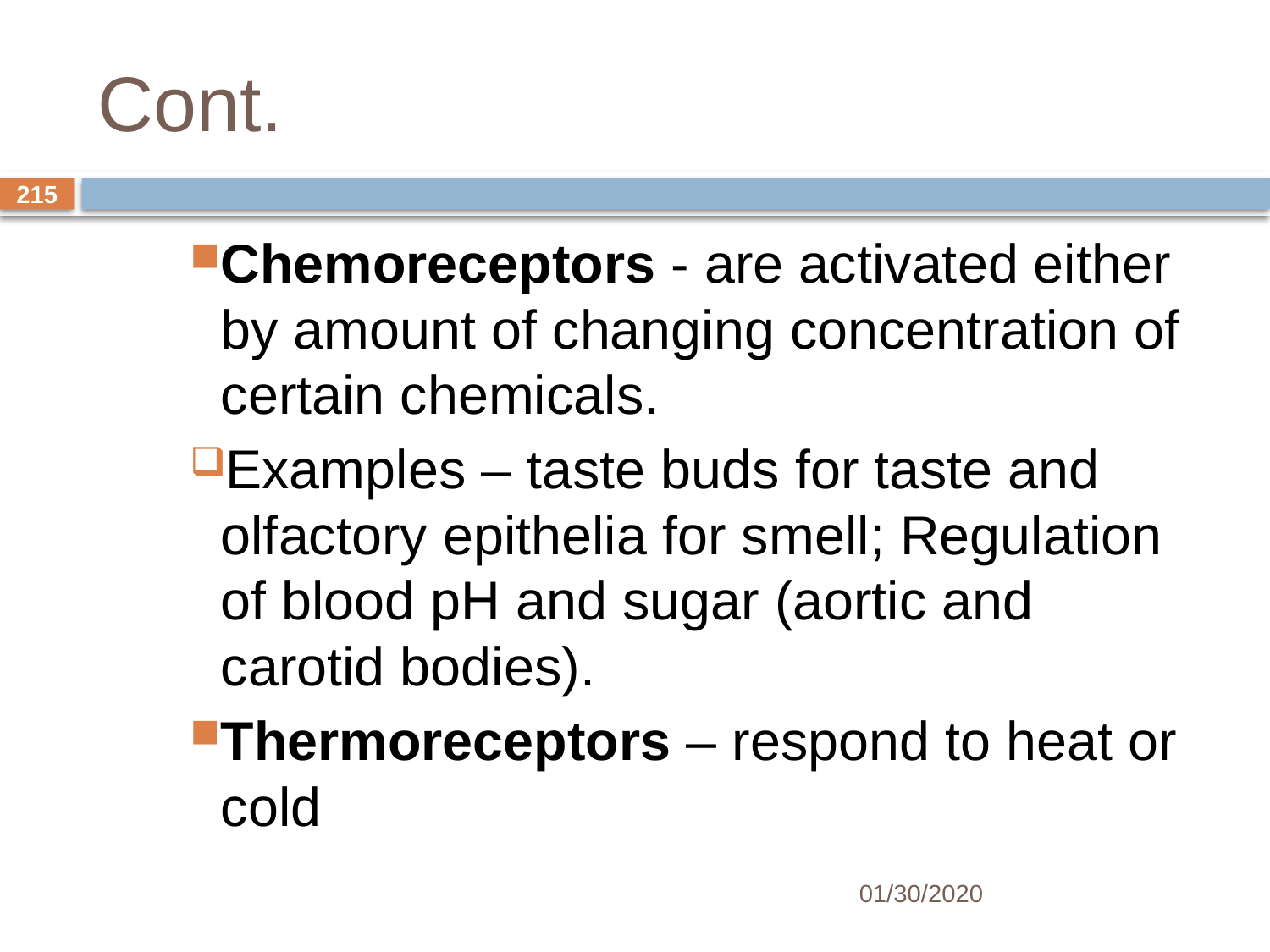

# Cont.
215
Chemoreceptors - are activated either by amount of changing concentration of certain chemicals.
Examples – taste buds for taste and olfactory epithelia for smell; Regulation of blood pH and sugar (aortic and carotid bodies).
Thermoreceptors – respond to heat or cold

01/30/2020